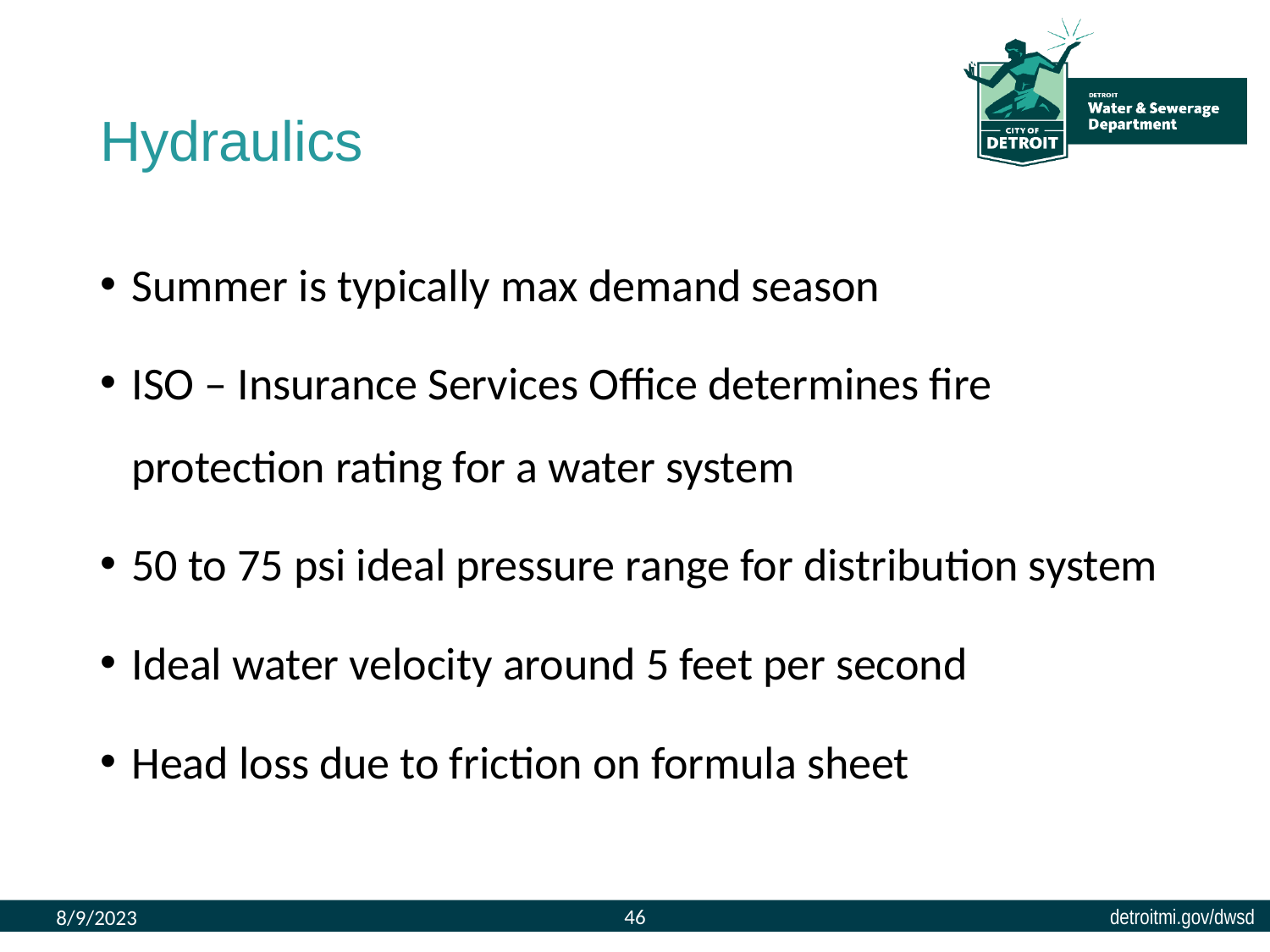

# Hydraulics
Summer is typically max demand season
ISO – Insurance Services Office determines fire protection rating for a water system
50 to 75 psi ideal pressure range for distribution system
Ideal water velocity around 5 feet per second
Head loss due to friction on formula sheet
46
8/9/2023